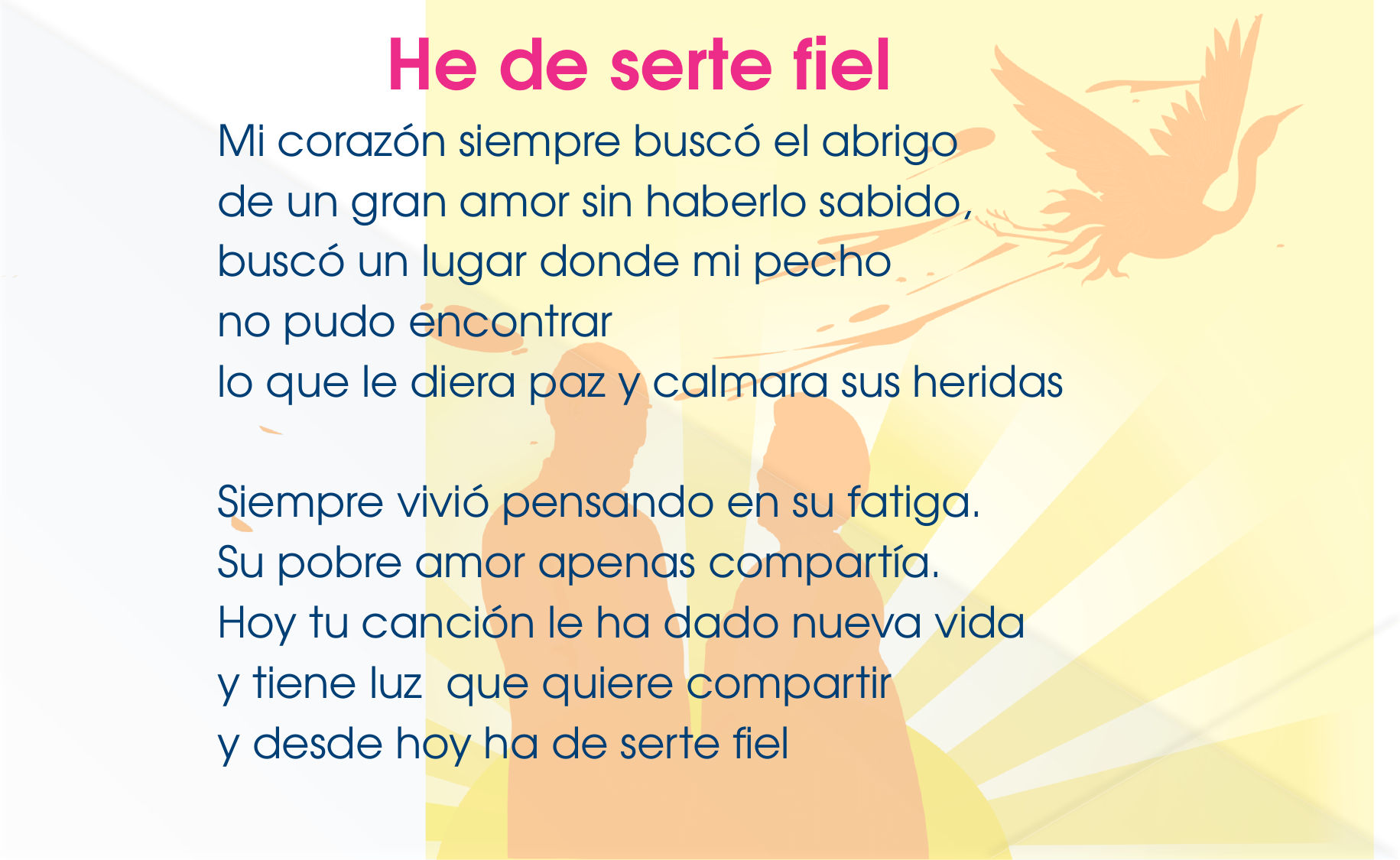

He de serte fiel
Mi corazón siempre buscó el abrigo
de un gran amor sin haberlo sabido,
buscó un lugar donde mi pecho
no pudo encontrar
lo que le diera paz y calmara sus heridas

Siempre vivió pensando en su fatiga.
Su pobre amor apenas compartía.
Hoy tu canción le ha dado nueva vida
y tiene luz  que quiere compartir
y desde hoy ha de serte fiel